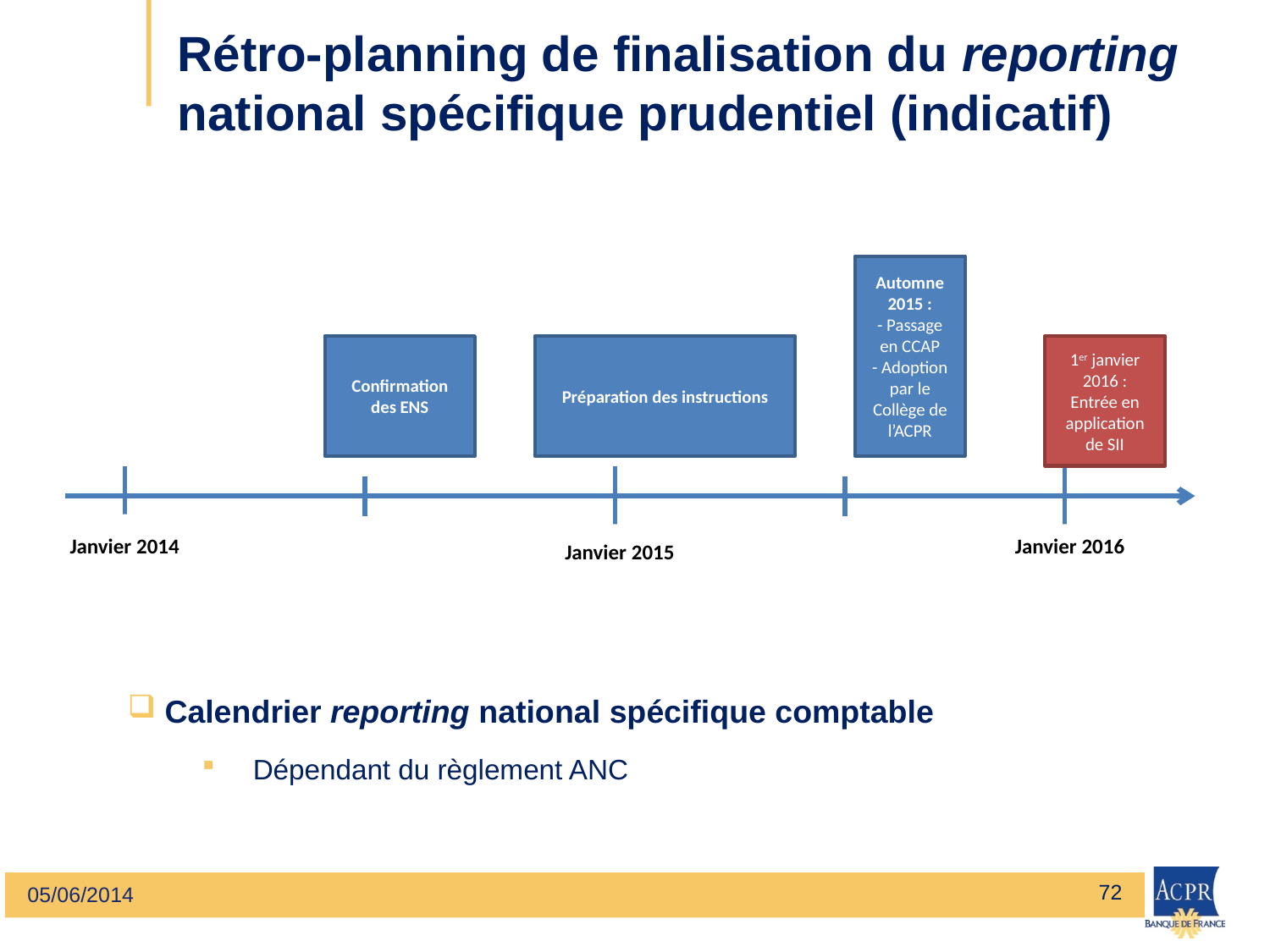

# Rétro-planning de finalisation du reporting national spécifique prudentiel (indicatif)
Automne 2015 :
- Passage en CCAP
- Adoption par le Collège de l’ACPR
Confirmation des ENS
Préparation des instructions
1er janvier 2016 : Entrée en application de SII
Janvier 2014
Janvier 2015
Janvier 2016
Calendrier reporting national spécifique comptable
Dépendant du règlement ANC

72
05/06/2014